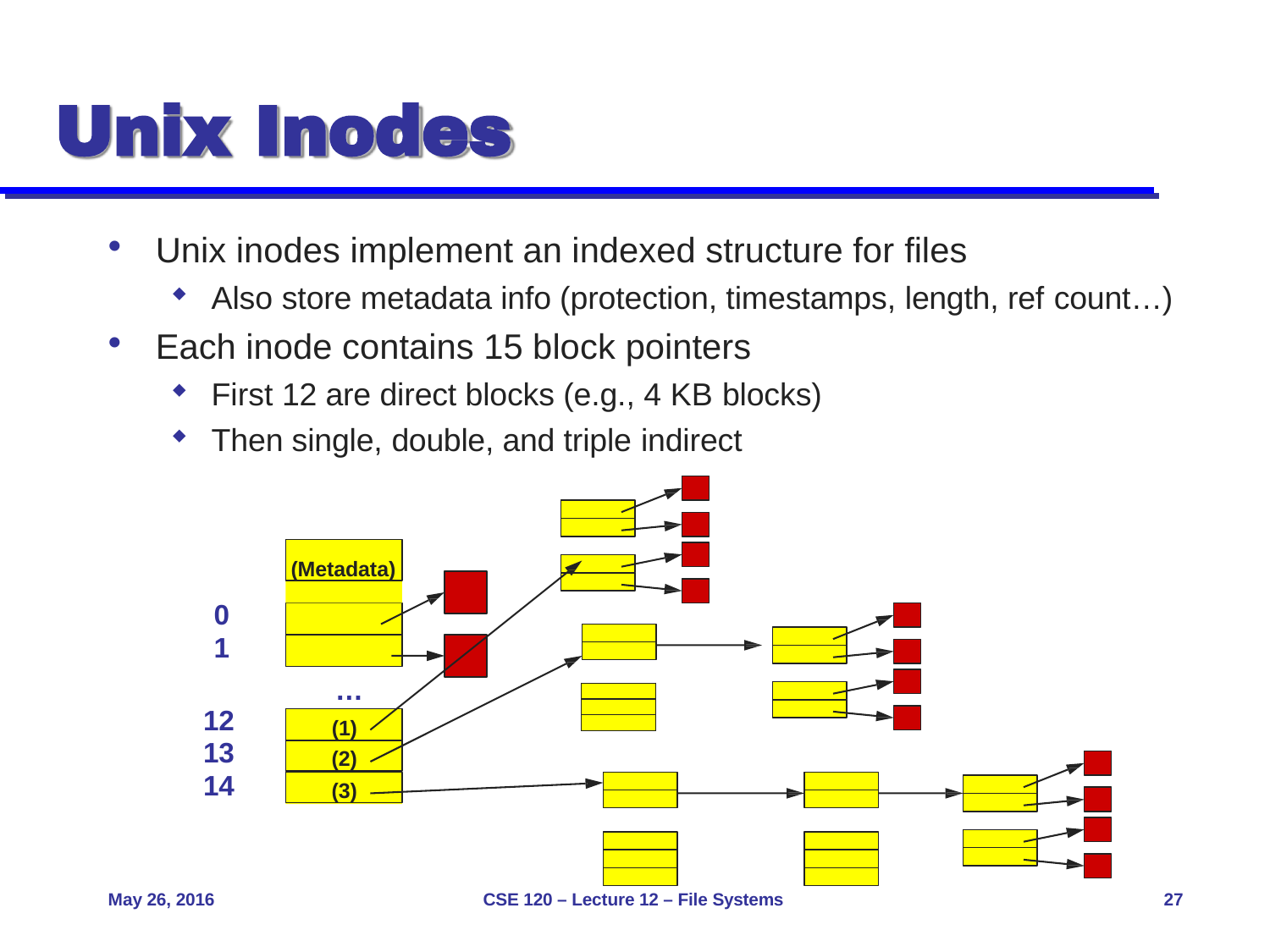

# Unix Inodes
Unix inodes implement an indexed structure for files
Also store metadata info (protection, timestamps, length, ref count…)
Each inode contains 15 block pointers
First 12 are direct blocks (e.g., 4 KB blocks)
Then single, double, and triple indirect

(Metadata)

0
1

…

…

|  |
| --- |
|  |
|  |

12
13
14

(1)

(2)

(3)

…
…

May 26, 2016
CSE 120 – Lecture 12 – File Systems
27